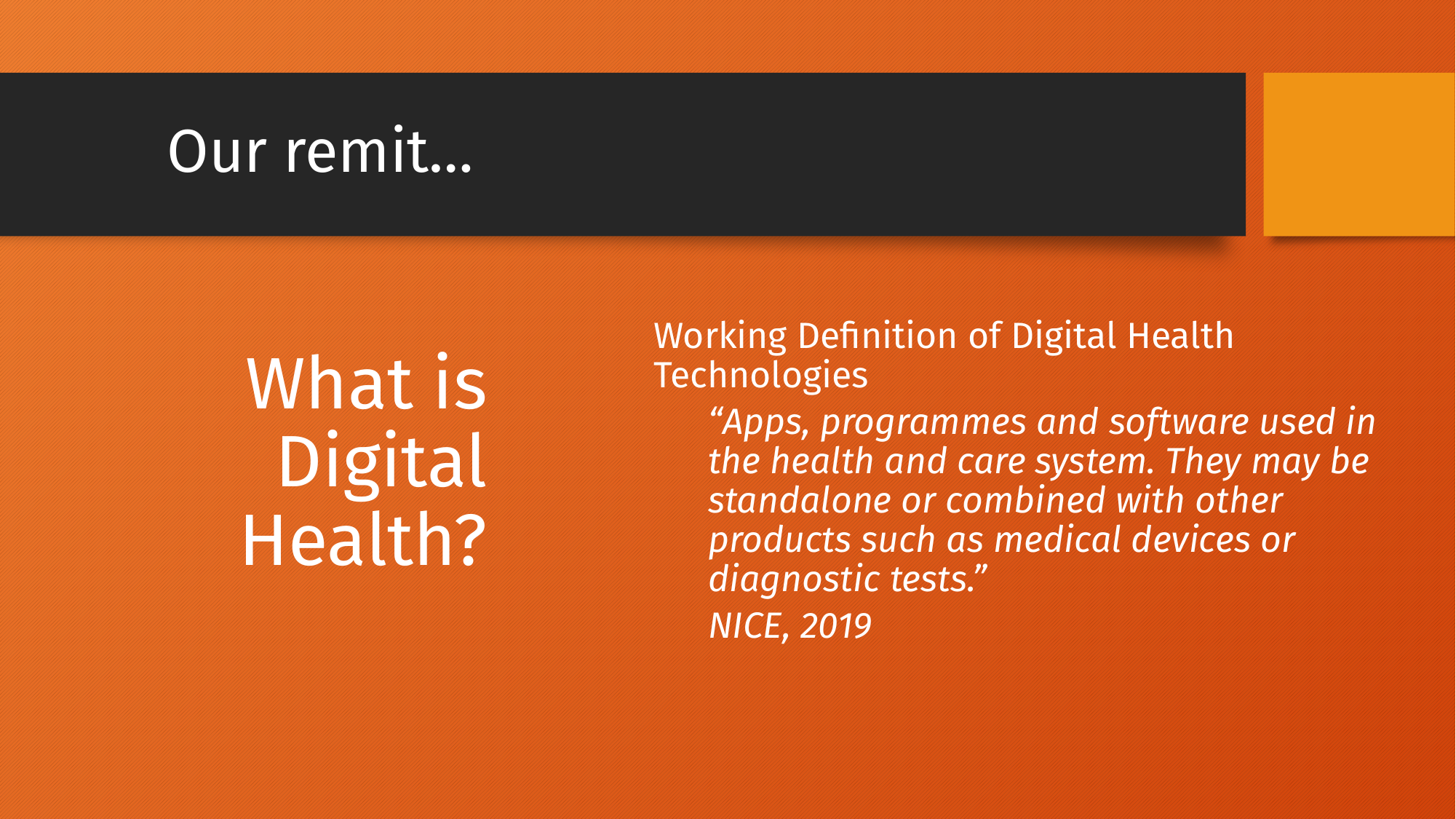

Our remit…
# What is Digital Health?
Working Definition of Digital Health Technologies
“Apps, programmes and software used in the health and care system. They may be standalone or combined with other products such as medical devices or diagnostic tests.”
NICE, 2019